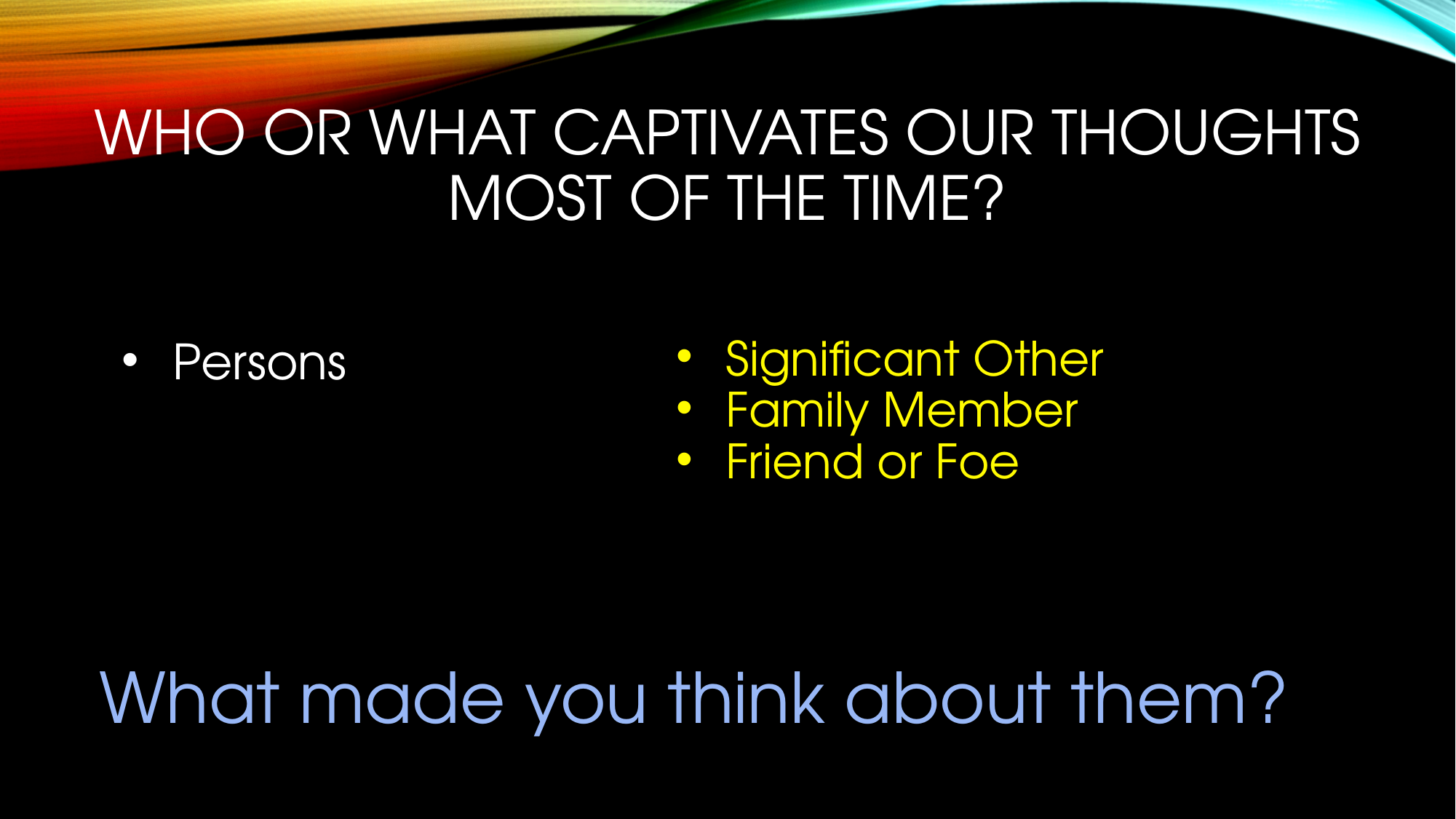

# Who OR what captivates OUR thOUGHTS Most of the time?
Significant Other
Family Member
Friend or Foe
Persons
What made you think about them?